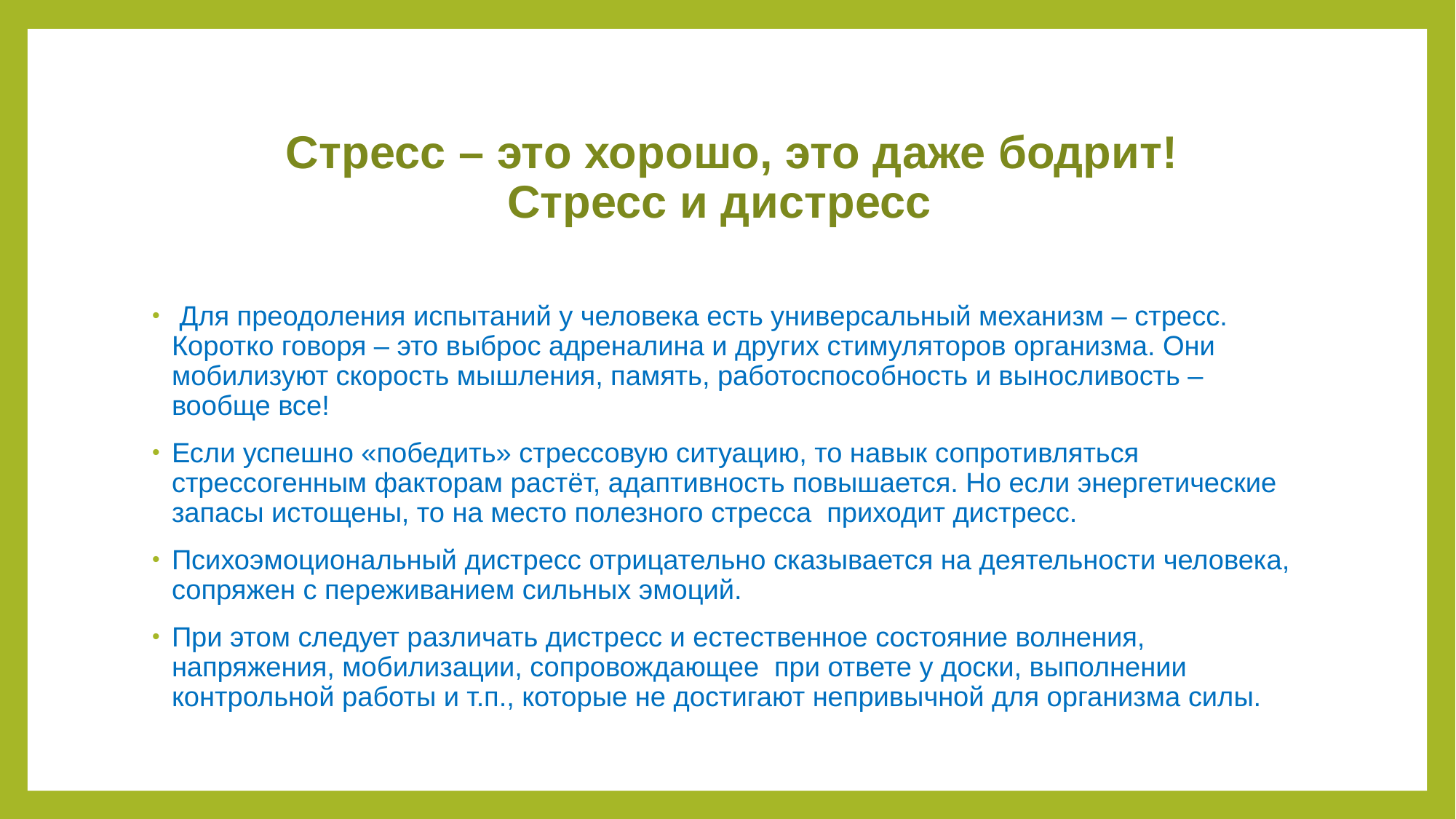

# Стресс – это хорошо, это даже бодрит! Стресс и дистресс

 Для преодоления испытаний у человека есть универсальный механизм – стресс. Коротко говоря – это выброс адреналина и других стимуляторов организма. Они мобилизуют скорость мышления, память, работоспособность и выносливость – вообще все!
Если успешно «победить» стрессовую ситуацию, то навык сопротивляться стрессогенным факторам растёт, адаптивность повышается. Но если энергетические запасы истощены, то на место полезного стресса  приходит дистресс.
Психоэмоциональный дистресс отрицательно сказывается на деятельности человека, сопряжен с переживанием сильных эмоций.
При этом следует различать дистресс и естественное состояние волнения, напряжения, мобилизации, сопровождающее  при ответе у доски, выполнении контрольной работы и т.п., которые не достигают непривычной для организма силы.